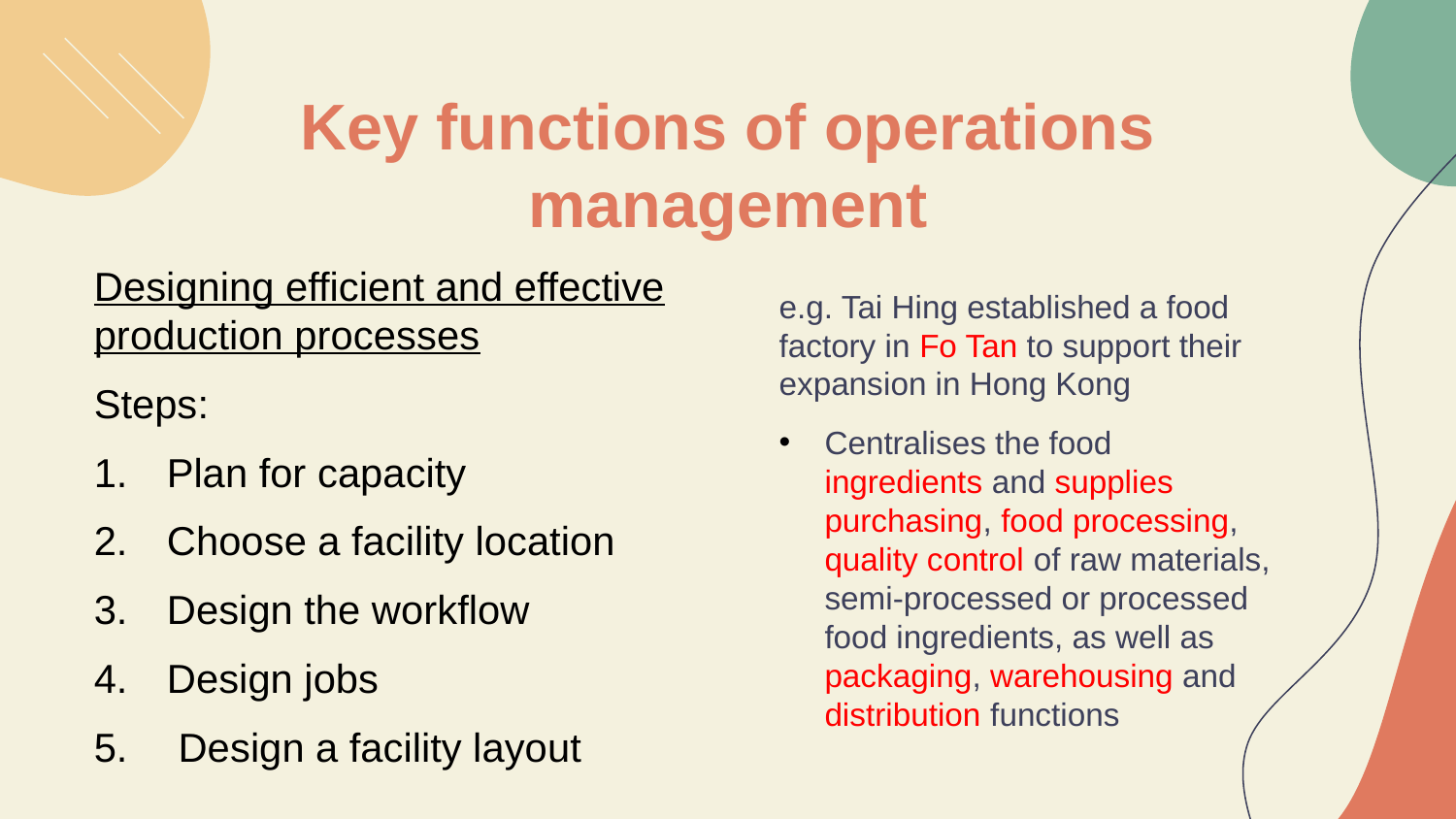

# Key functions of operations management
Designing efficient and effective production processes
Steps:
Plan for capacity
Choose a facility location
Design the workflow
Design jobs
 Design a facility layout
e.g. Tai Hing established a food factory in Fo Tan to support their expansion in Hong Kong
Centralises the food ingredients and supplies purchasing, food processing, quality control of raw materials, semi-processed or processed food ingredients, as well as packaging, warehousing and distribution functions